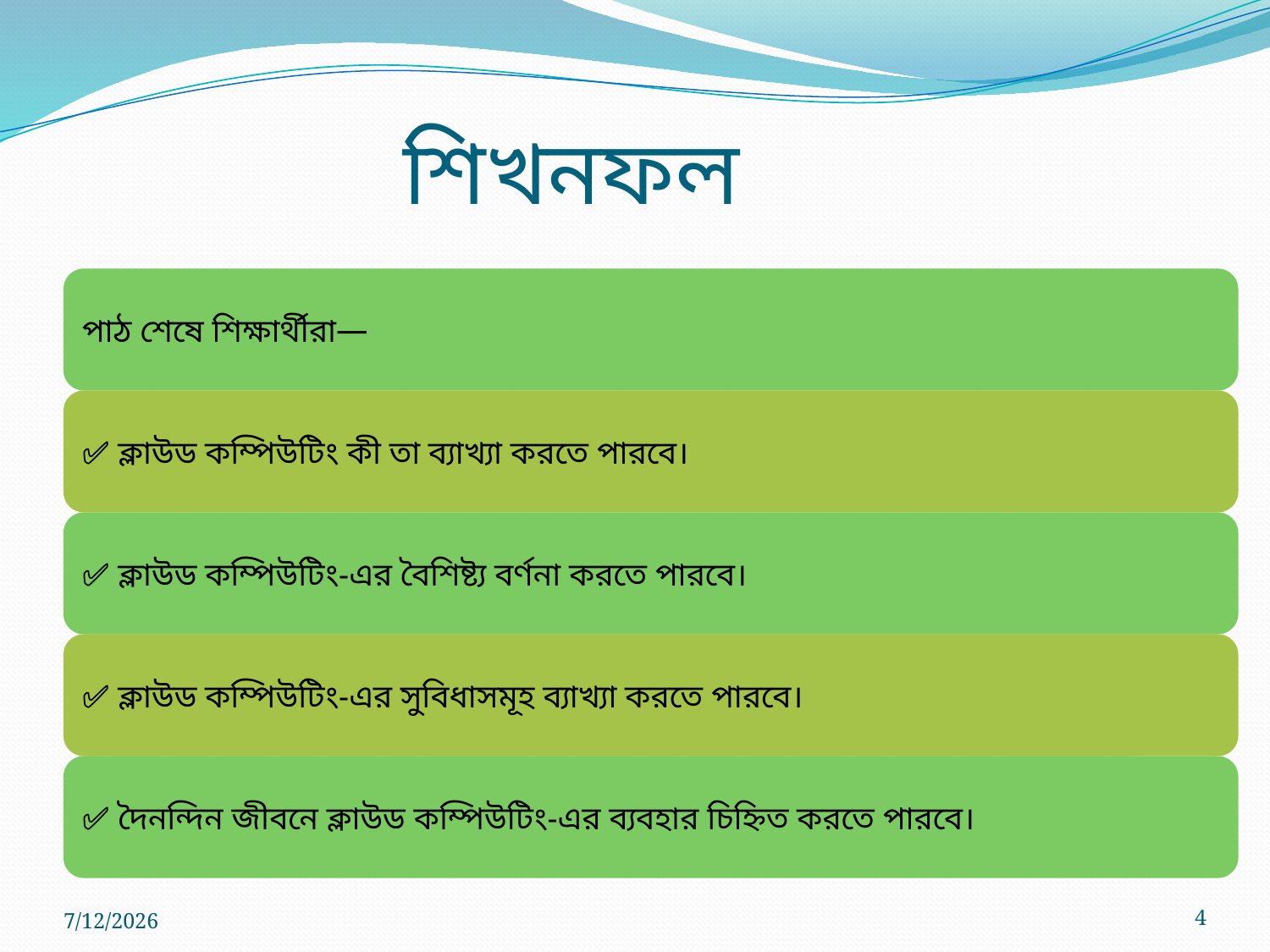

শিখনফল
পাঠ শেষে শিক্ষার্থীরা—
✅ ক্লাউড কম্পিউটিং কী তা ব্যাখ্যা করতে পারবে।
✅ ক্লাউড কম্পিউটিং-এর বৈশিষ্ট্য বর্ণনা করতে পারবে।
✅ ক্লাউড কম্পিউটিং-এর সুবিধাসমূহ ব্যাখ্যা করতে পারবে।
✅ দৈনন্দিন জীবনে ক্লাউড কম্পিউটিং-এর ব্যবহার চিহ্নিত করতে পারবে।
7/12/2026
4